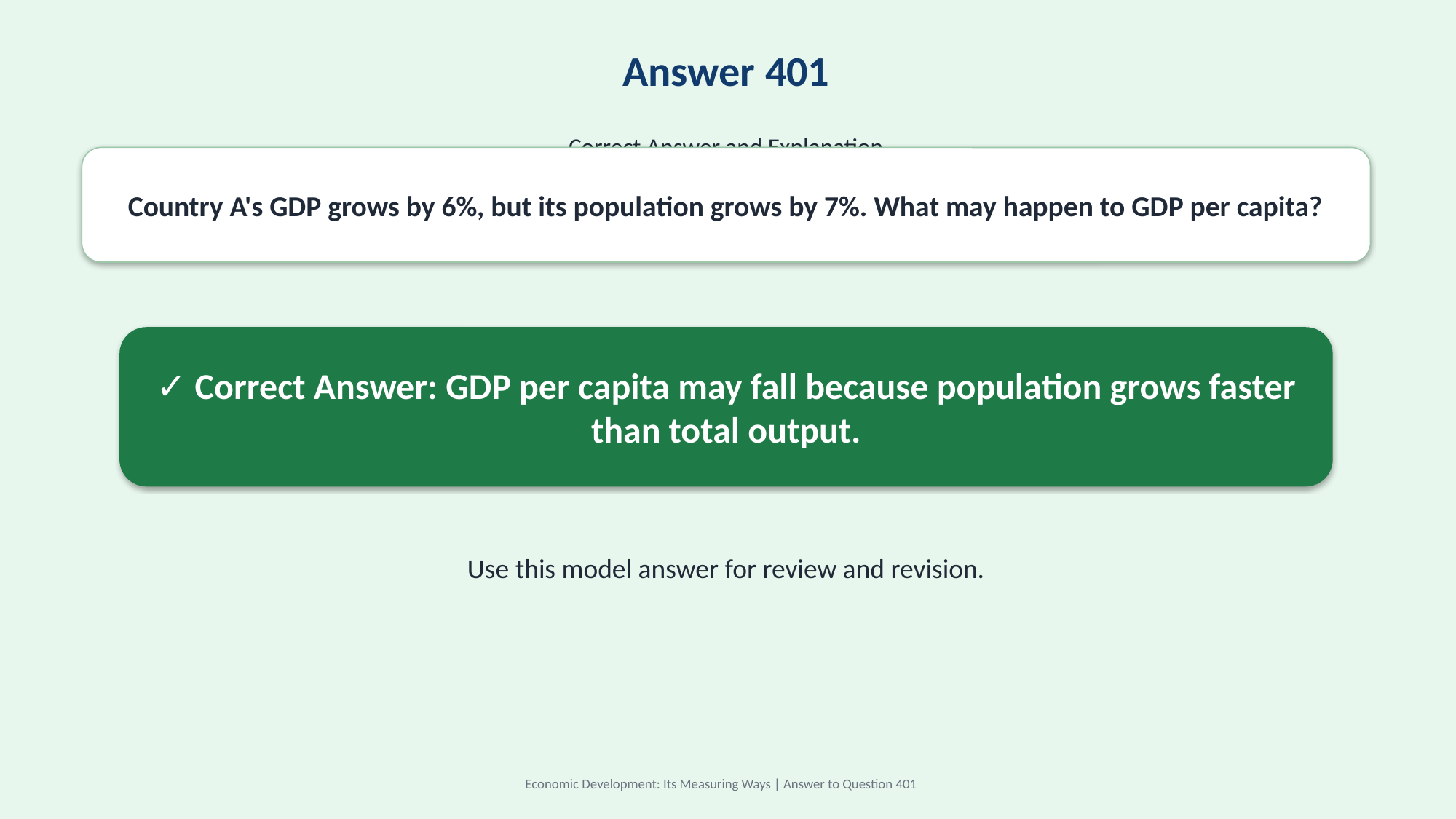

Answer 401
Correct Answer and Explanation
Country A's GDP grows by 6%, but its population grows by 7%. What may happen to GDP per capita?
✓ Correct Answer: GDP per capita may fall because population grows faster than total output.
Use this model answer for review and revision.
Economic Development: Its Measuring Ways | Answer to Question 401